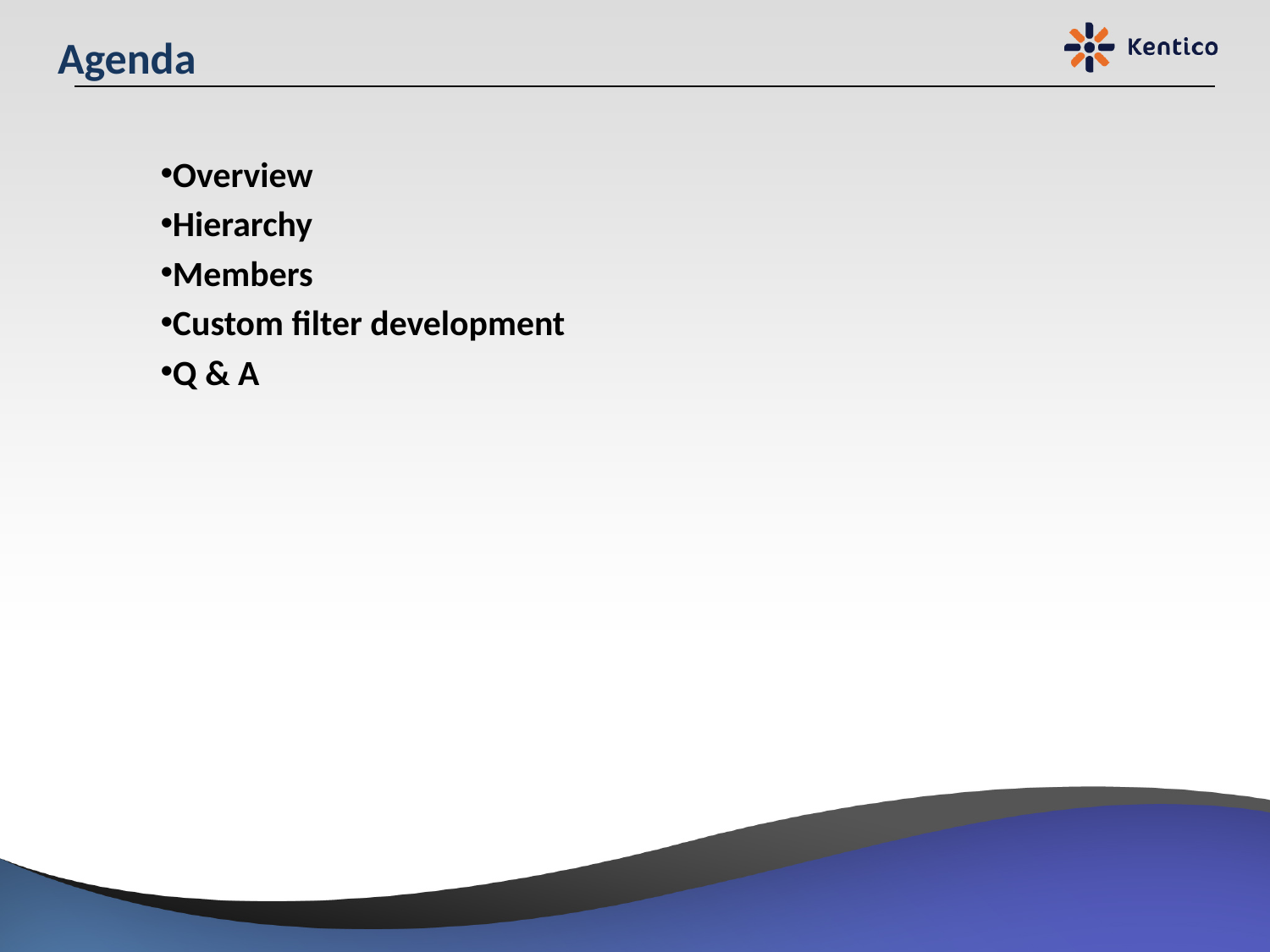

# Agenda

Overview
Hierarchy
Members
Custom filter development
Q & A